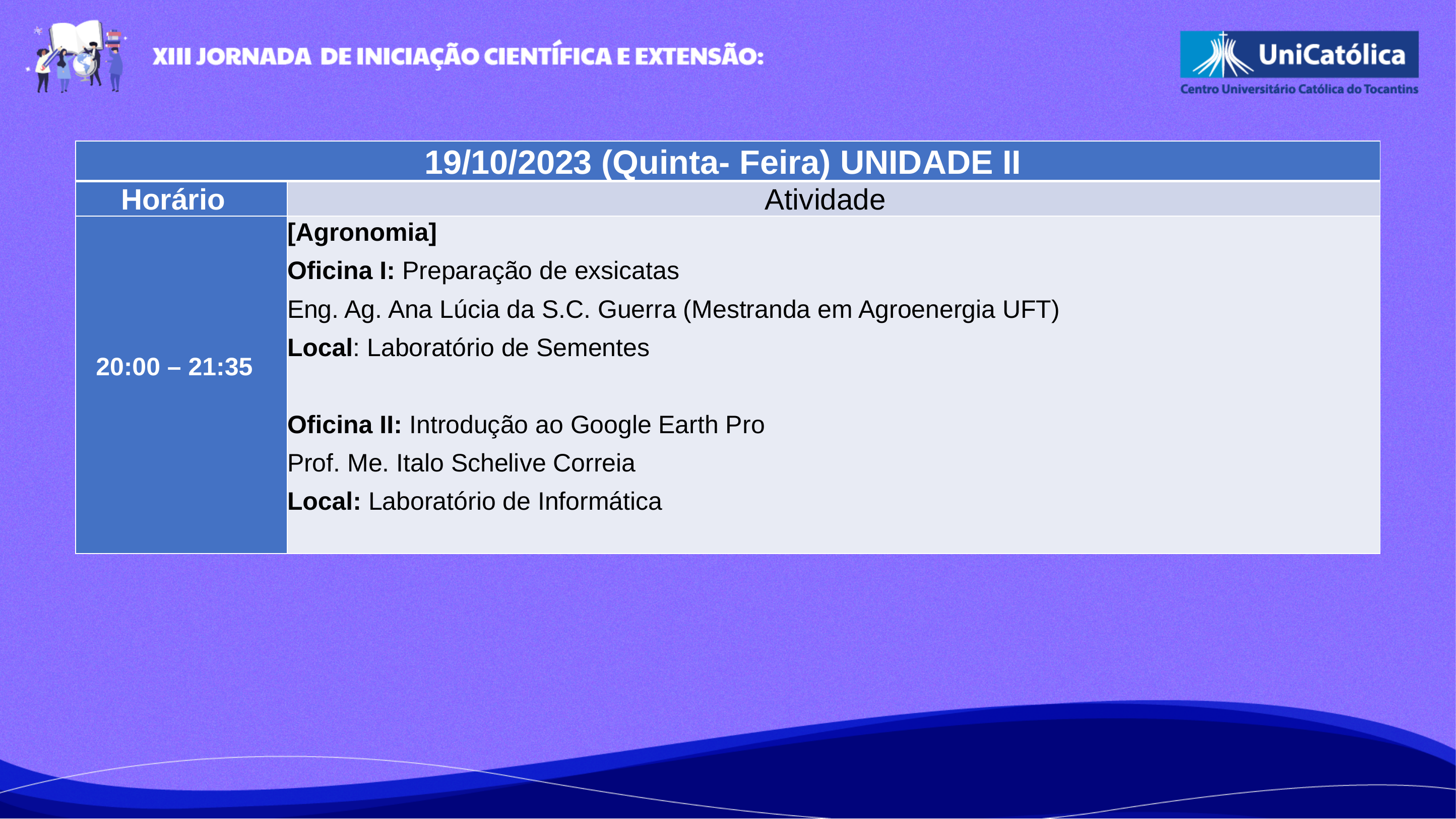

| 19/10/2023 (Quinta- Feira) UNIDADE II |  |
| --- | --- |
| Horário | Atividade |
| 20:00 – 21:35 | [Agronomia]   Oficina I: Preparação de exsicatas  Eng. Ag. Ana Lúcia da S.C. Guerra (Mestranda em Agroenergia UFT)  Local: Laboratório de Sementes  Oficina II: Introdução ao Google Earth Pro  Prof. Me. Italo Schelive Correia  Local: Laboratório de Informática |